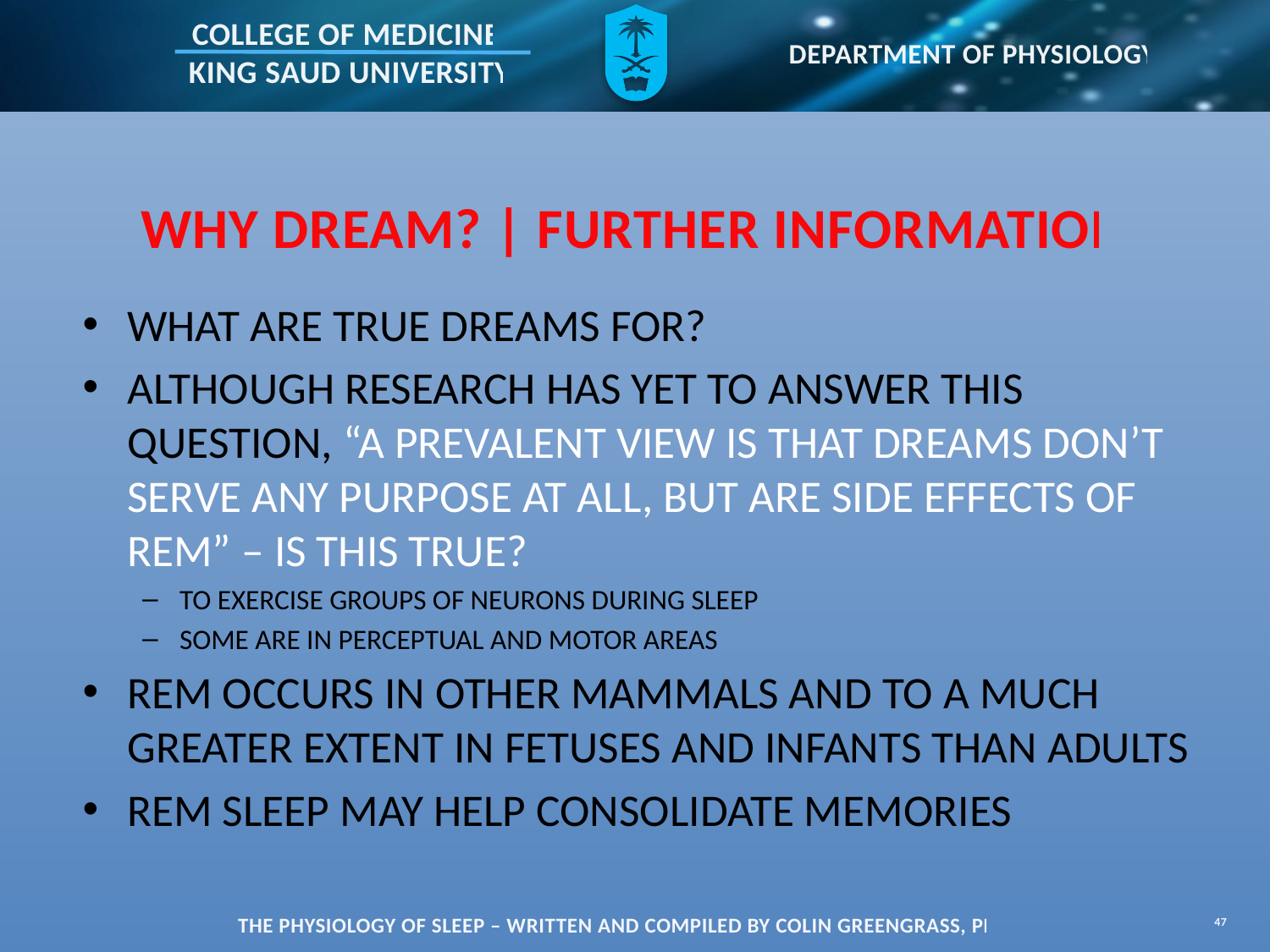

# WHY DREAM? | FURTHER INFORMATION
WHAT ARE TRUE DREAMS FOR?
ALTHOUGH RESEARCH HAS YET TO ANSWER THIS QUESTION, “A PREVALENT VIEW IS THAT DREAMS DON’T SERVE ANY PURPOSE AT ALL, BUT ARE SIDE EFFECTS OF REM” – IS THIS TRUE?
TO EXERCISE GROUPS OF NEURONS DURING SLEEP
SOME ARE IN PERCEPTUAL AND MOTOR AREAS
REM OCCURS IN OTHER MAMMALS AND TO A MUCH GREATER EXTENT IN FETUSES AND INFANTS THAN ADULTS
REM SLEEP MAY HELP CONSOLIDATE MEMORIES